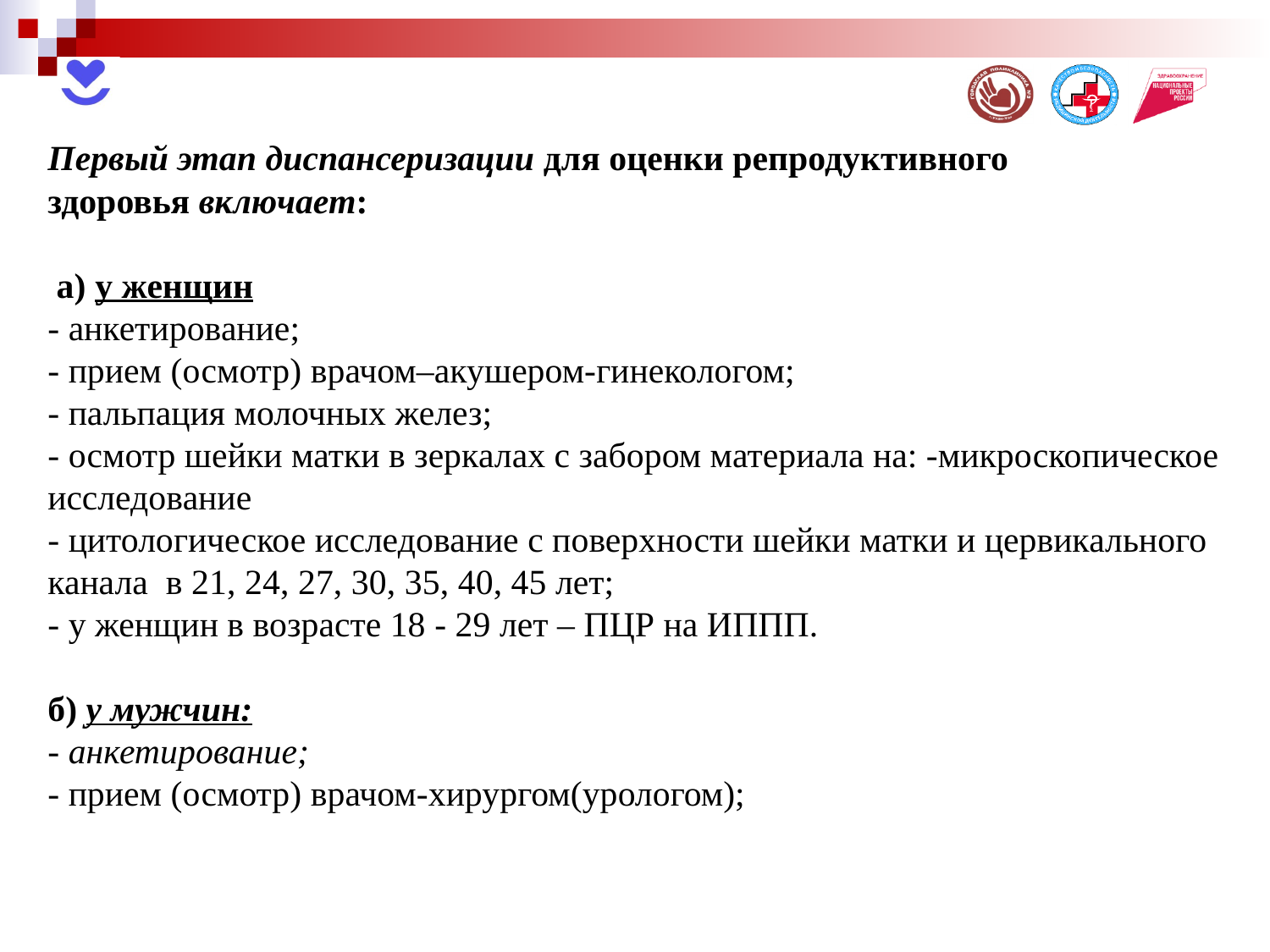

# Первый этап диспансеризации для оценки репродуктивного здоровья включает:  а) у женщин - анкетирование; - прием (осмотр) врачом–акушером-гинекологом; - пальпация молочных желез; - осмотр шейки матки в зеркалах с забором материала на: -микроскопическое исследование - цитологическое исследование с поверхности шейки матки и цервикального канала  в 21, 24, 27, 30, 35, 40, 45 лет; - у женщин в возрасте 18 - 29 лет – ПЦР на ИППП. б) у мужчин: - анкетирование; - прием (осмотр) врачом-хирургом(урологом);